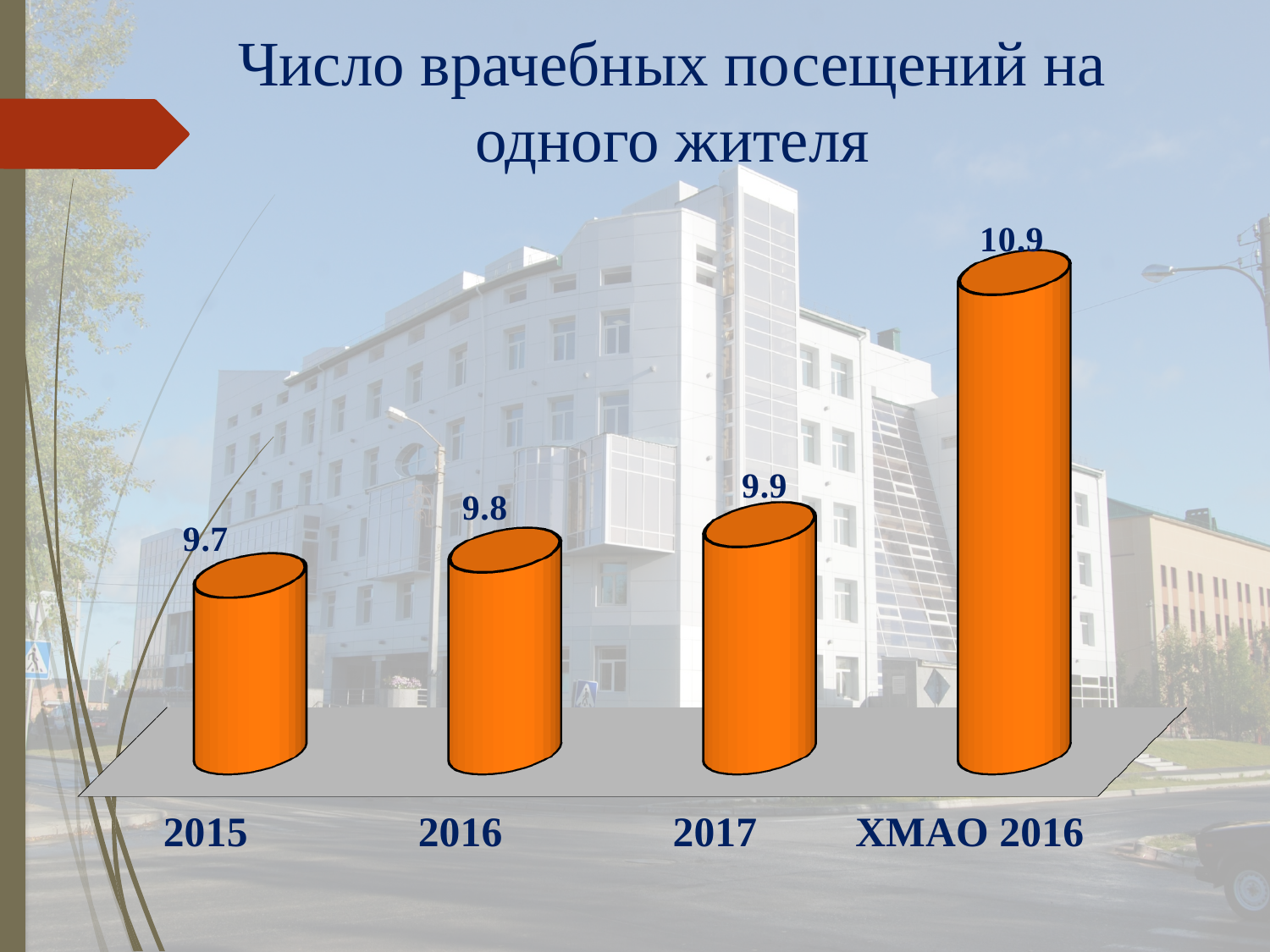

# Число врачебных посещений на одного жителя

[unsupported chart]